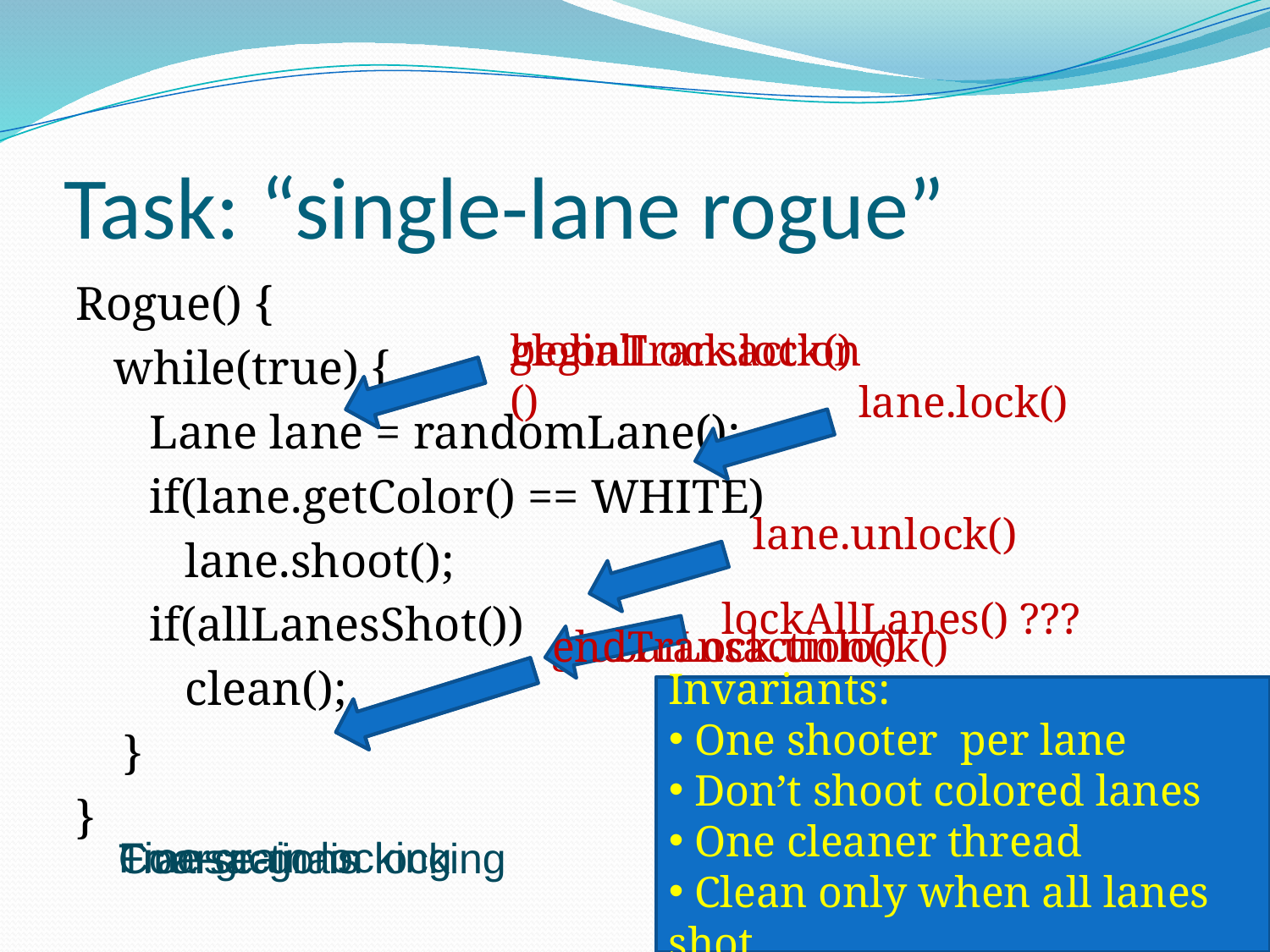

# Task: “single-lane rogue”
Rogue() {
	while(true) {
	   Lane lane = randomLane();
	   if(lane.getColor() == WHITE)
	      lane.shoot();
	   if(allLanesShot())
	      clean();
    }
}
beginTransaction()
globalLock.lock()

lane.lock()

lane.unlock()

lockAllLanes() ???

endTransaction()
globalLock.unlock()
Invariants:
 One shooter  per lane
 Don’t shoot colored lanes
 One cleaner thread
 Clean only when all lanes shot
Fine-grain locking
Coarse-grain locking
Transactions